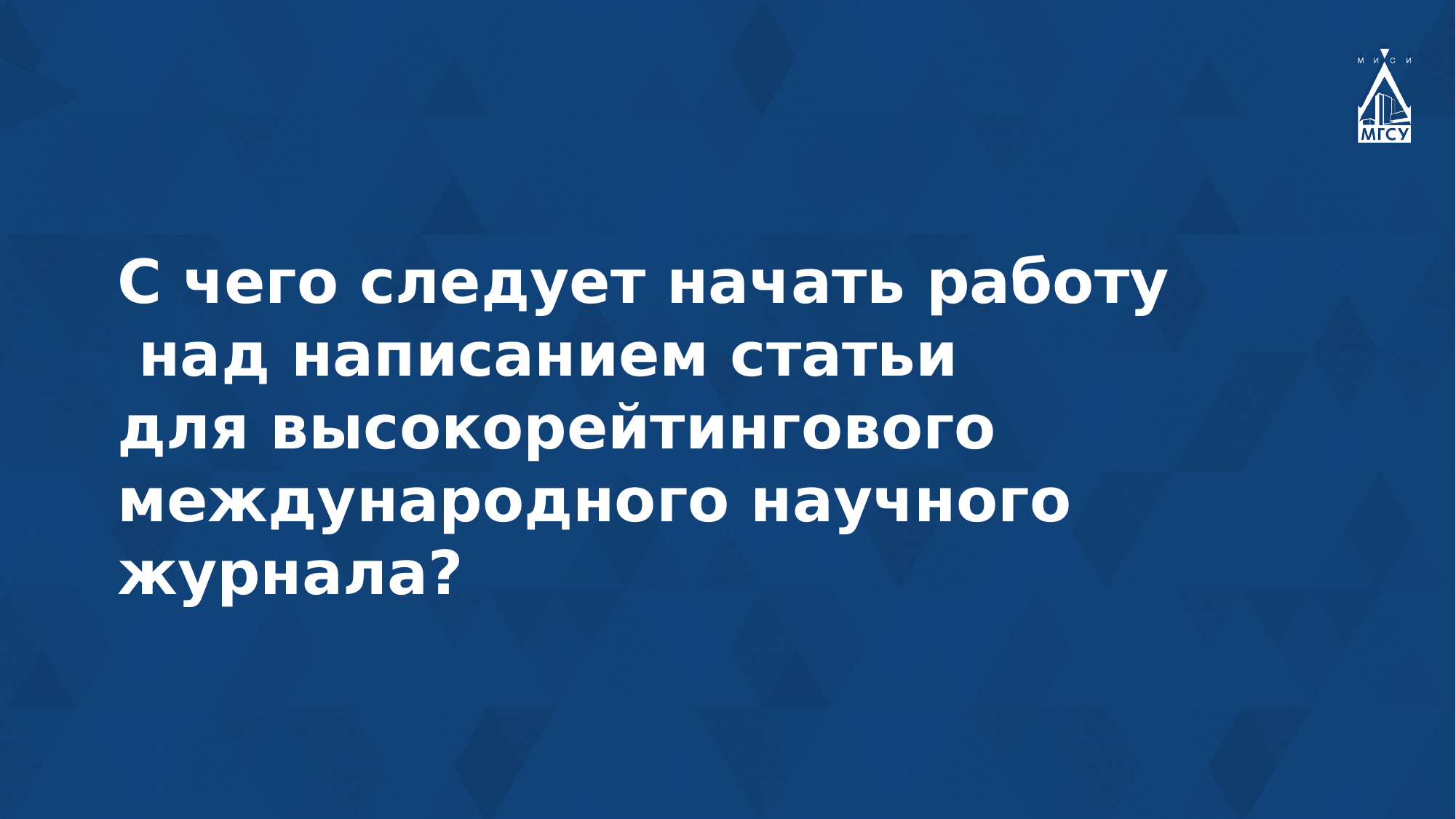

С чего следует начать работу
 над написанием статьи
для высокорейтингового
международного научного
журнала?